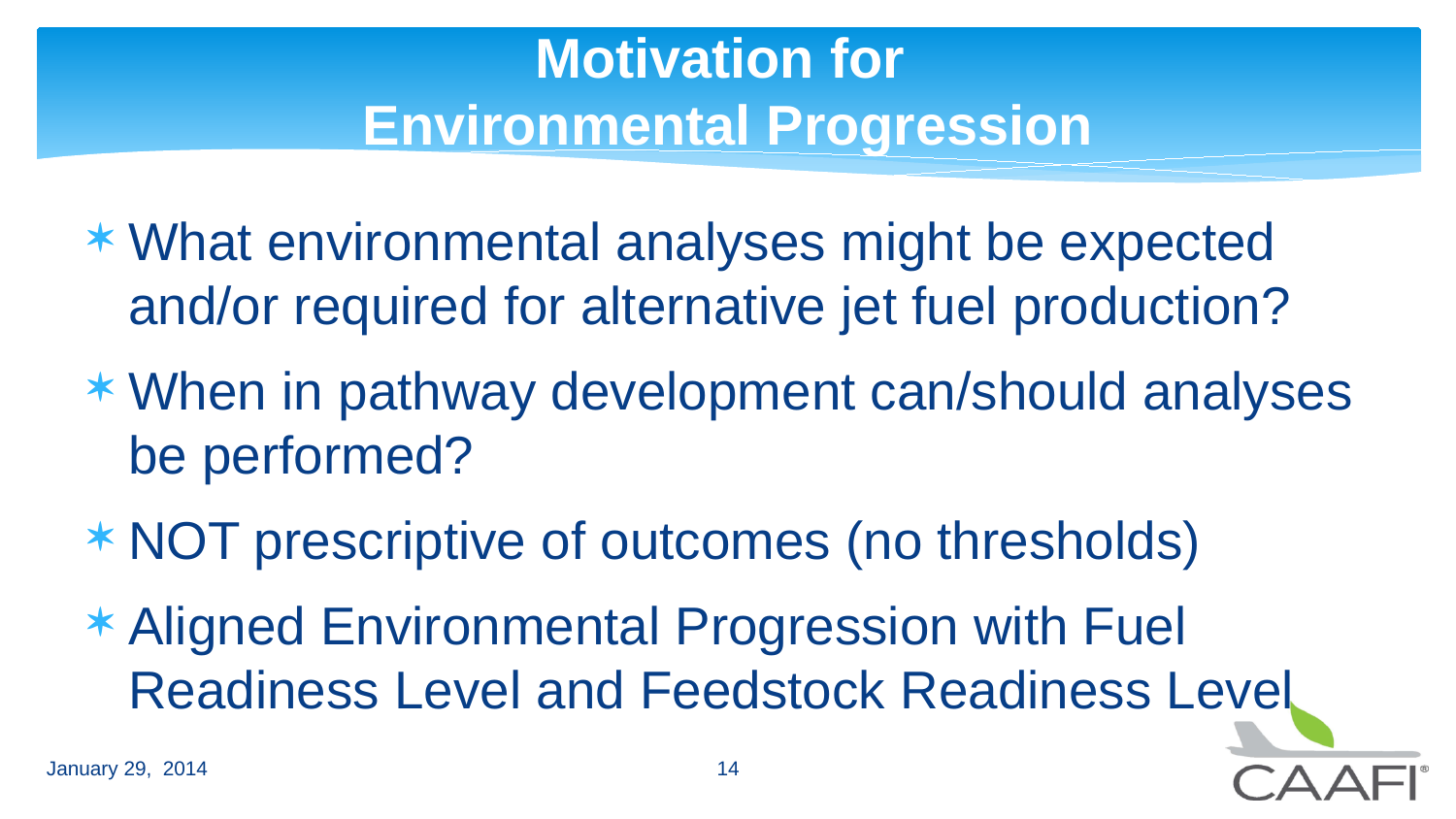

# Motivation for Environmental Progression
What environmental analyses might be expected and/or required for alternative jet fuel production?
When in pathway development can/should analyses be performed?
NOT prescriptive of outcomes (no thresholds)
Aligned Environmental Progression with Fuel Readiness Level and Feedstock Readiness Level

January 29,  2014
14